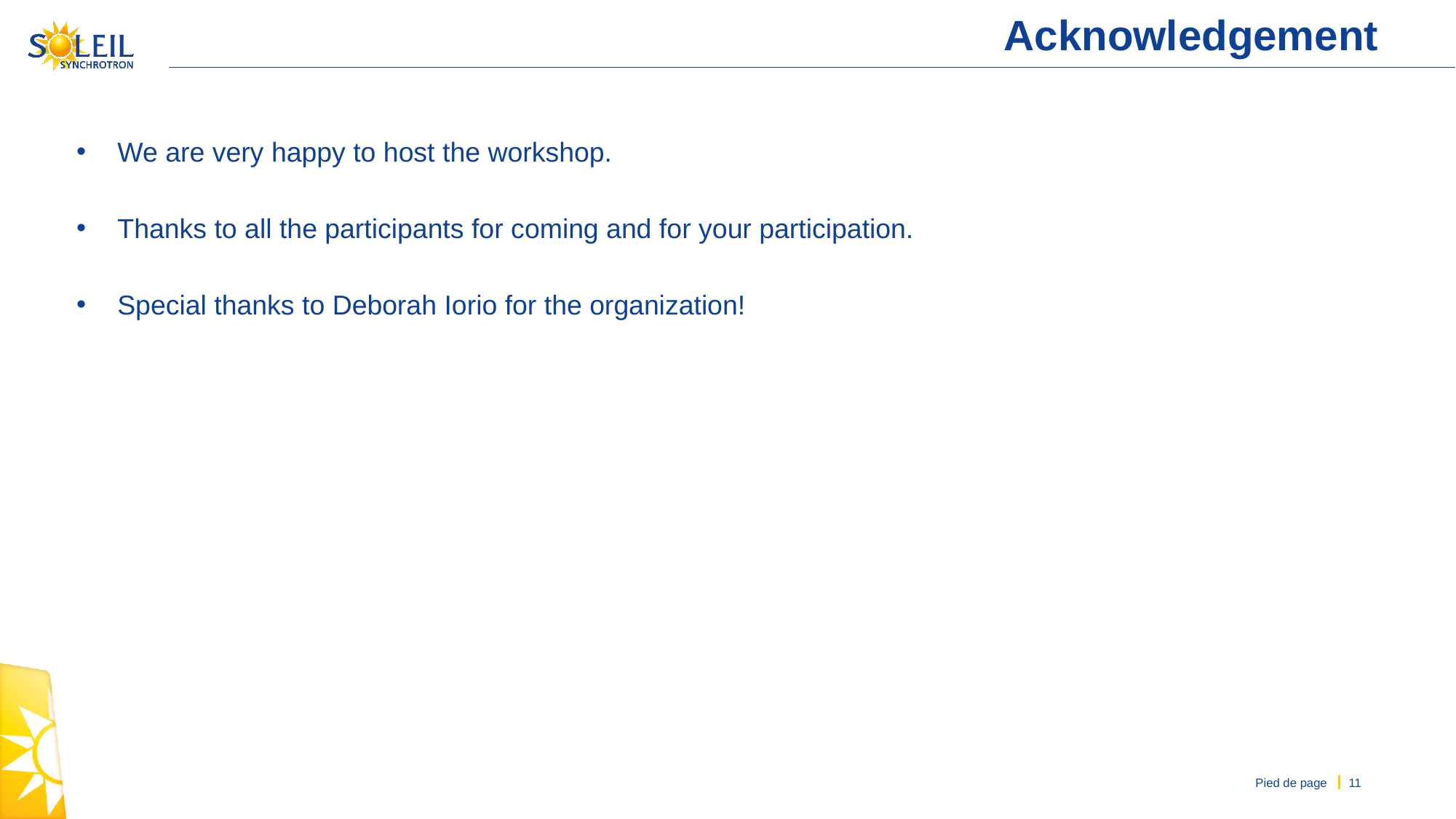

# Acknowledgement
We are very happy to host the workshop.

Thanks to all the participants for coming and for your participation.

Special thanks to Deborah Iorio for the organization!

Pied de page
11